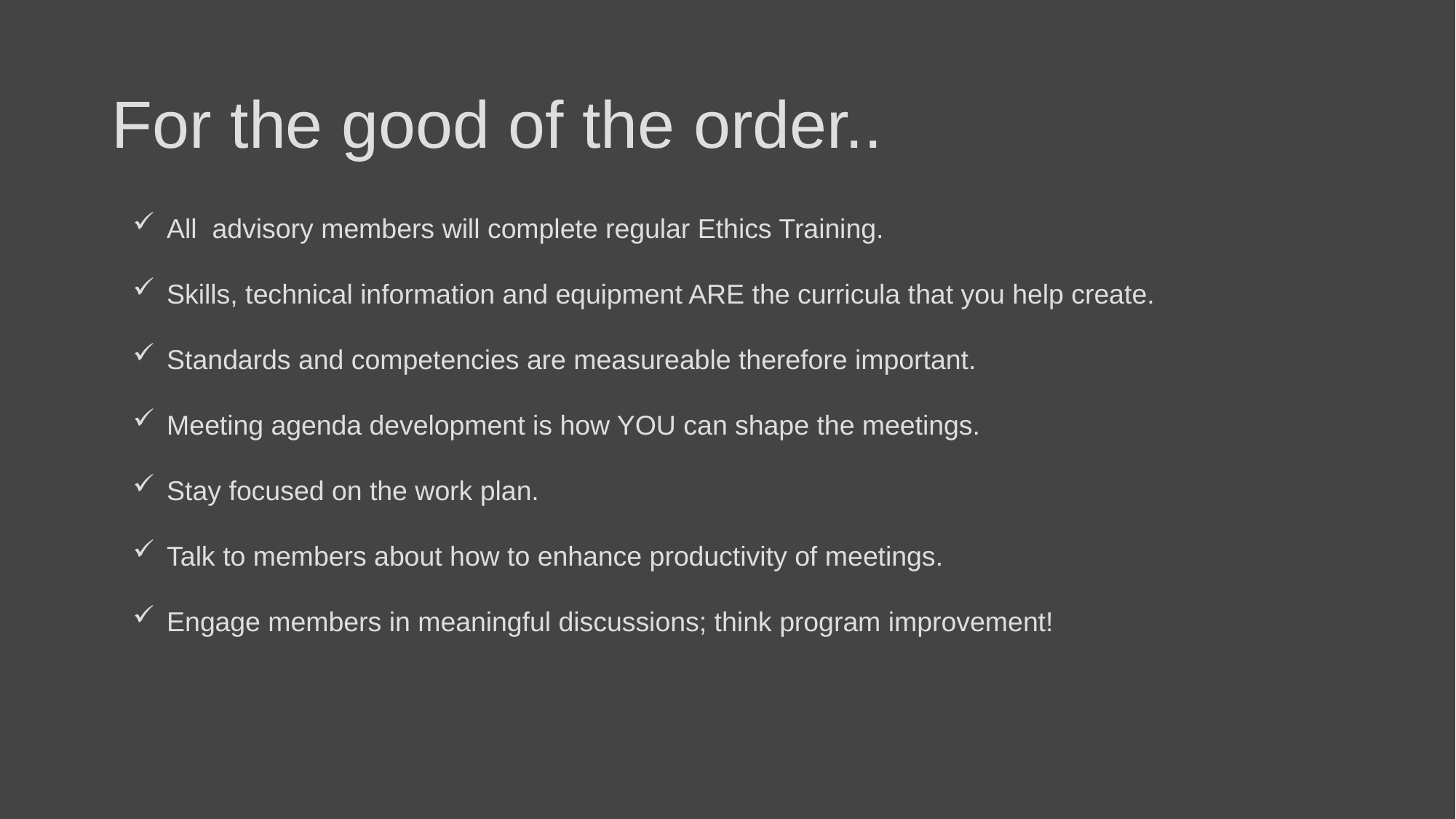

# For the good of the order..
All  advisory members will complete regular Ethics Training.

Skills, technical information and equipment ARE the curricula that you help create.

Standards and competencies are measureable therefore important.

Meeting agenda development is how YOU can shape the meetings.

Stay focused on the work plan.

Talk to members about how to enhance productivity of meetings.

Engage members in meaningful discussions; think program improvement!